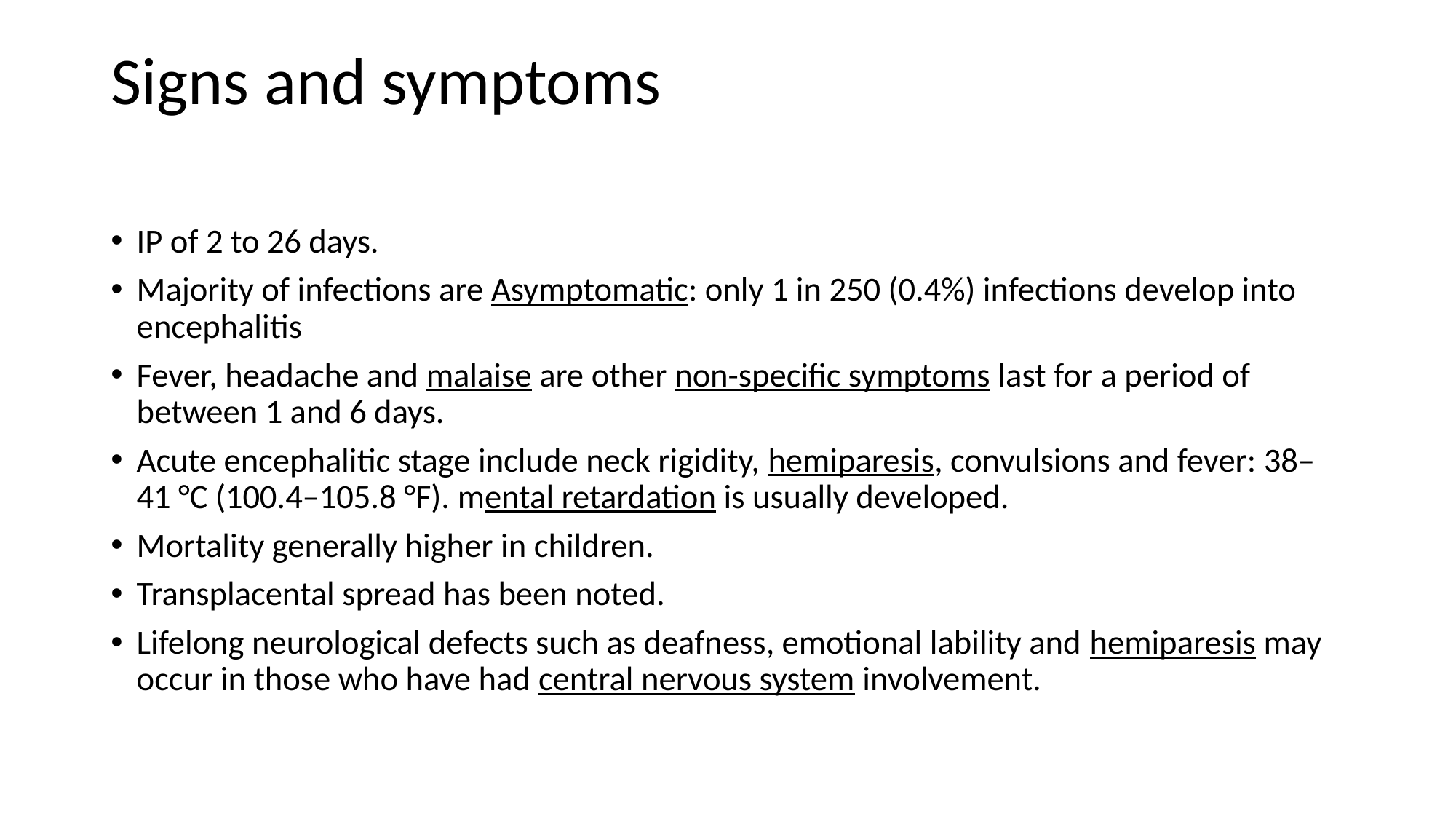

# Signs and symptoms
IP of 2 to 26 days.
Majority of infections are Asymptomatic: only 1 in 250 (0.4%) infections develop into encephalitis
Fever, headache and malaise are other non-specific symptoms last for a period of between 1 and 6 days.
Acute encephalitic stage include neck rigidity, hemiparesis, convulsions and fever: 38–41 °C (100.4–105.8 °F). mental retardation is usually developed.
Mortality generally higher in children.
Transplacental spread has been noted.
Lifelong neurological defects such as deafness, emotional lability and hemiparesis may occur in those who have had central nervous system involvement.